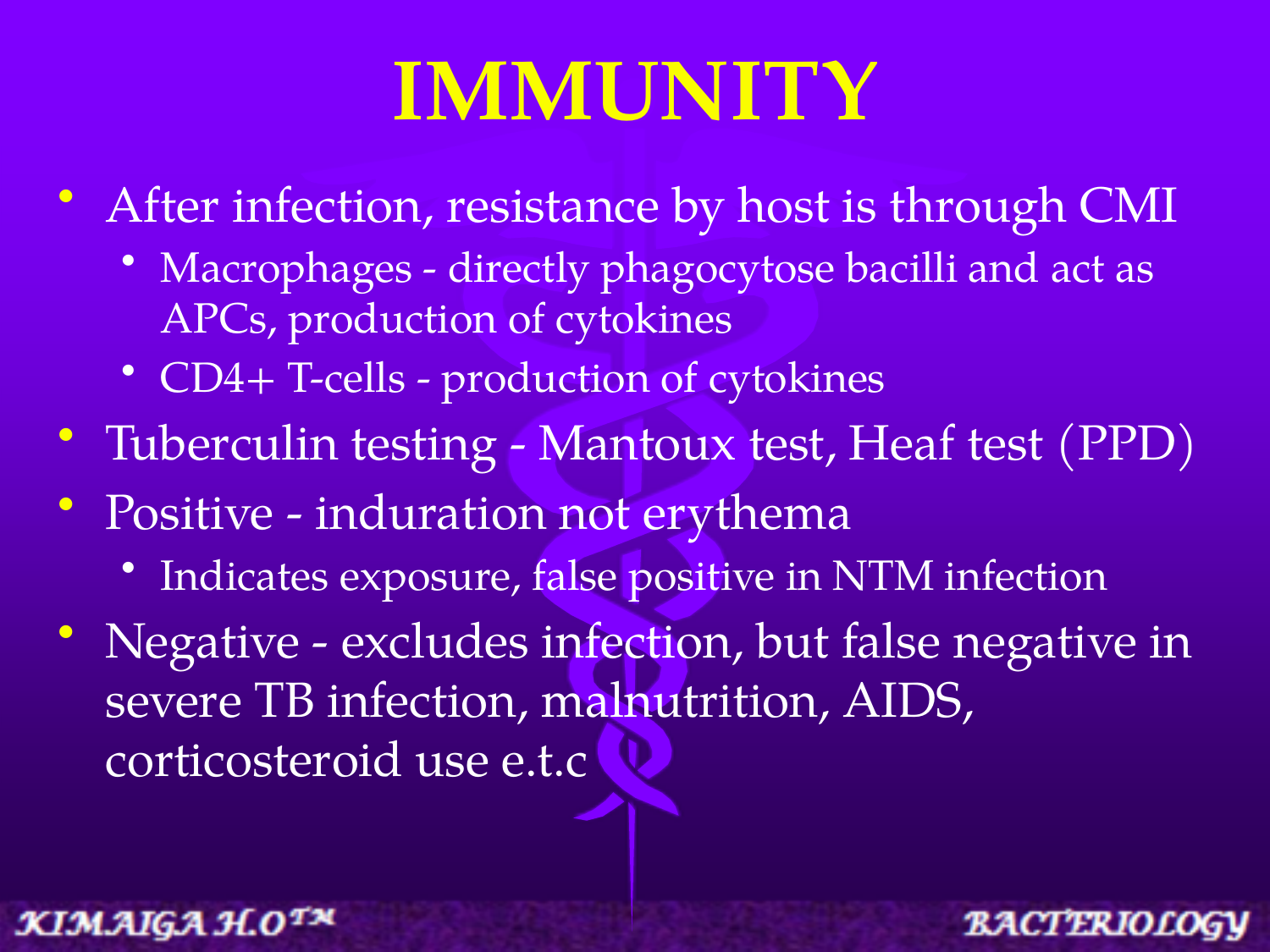

# IMMUNITY
After infection, resistance by host is through CMI
Macrophages - directly phagocytose bacilli and act as APCs, production of cytokines
CD4+ T-cells - production of cytokines
Tuberculin testing - Mantoux test, Heaf test (PPD)
Positive - induration not erythema
Indicates exposure, false positive in NTM infection
Negative - excludes infection, but false negative in severe TB infection, malnutrition, AIDS, corticosteroid use e.t.c